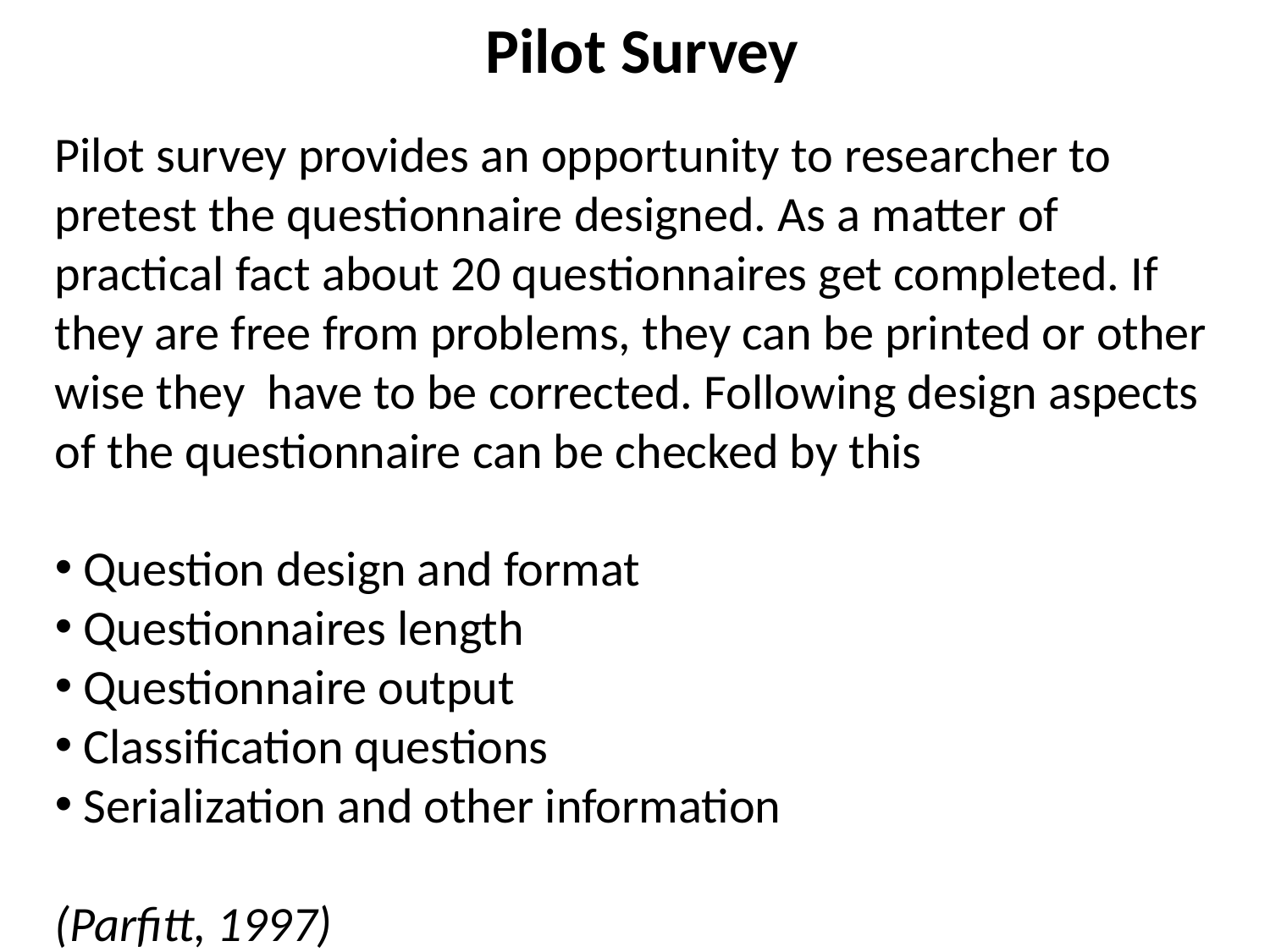

# Pilot Survey
Pilot survey provides an opportunity to researcher to pretest the questionnaire designed. As a matter of practical fact about 20 questionnaires get completed. If they are free from problems, they can be printed or other wise they  have to be corrected. Following design aspects of the questionnaire can be checked by this

 Question design and format
 Questionnaires length
 Questionnaire output
 Classification questions
 Serialization and other information

(Parfitt, 1997)